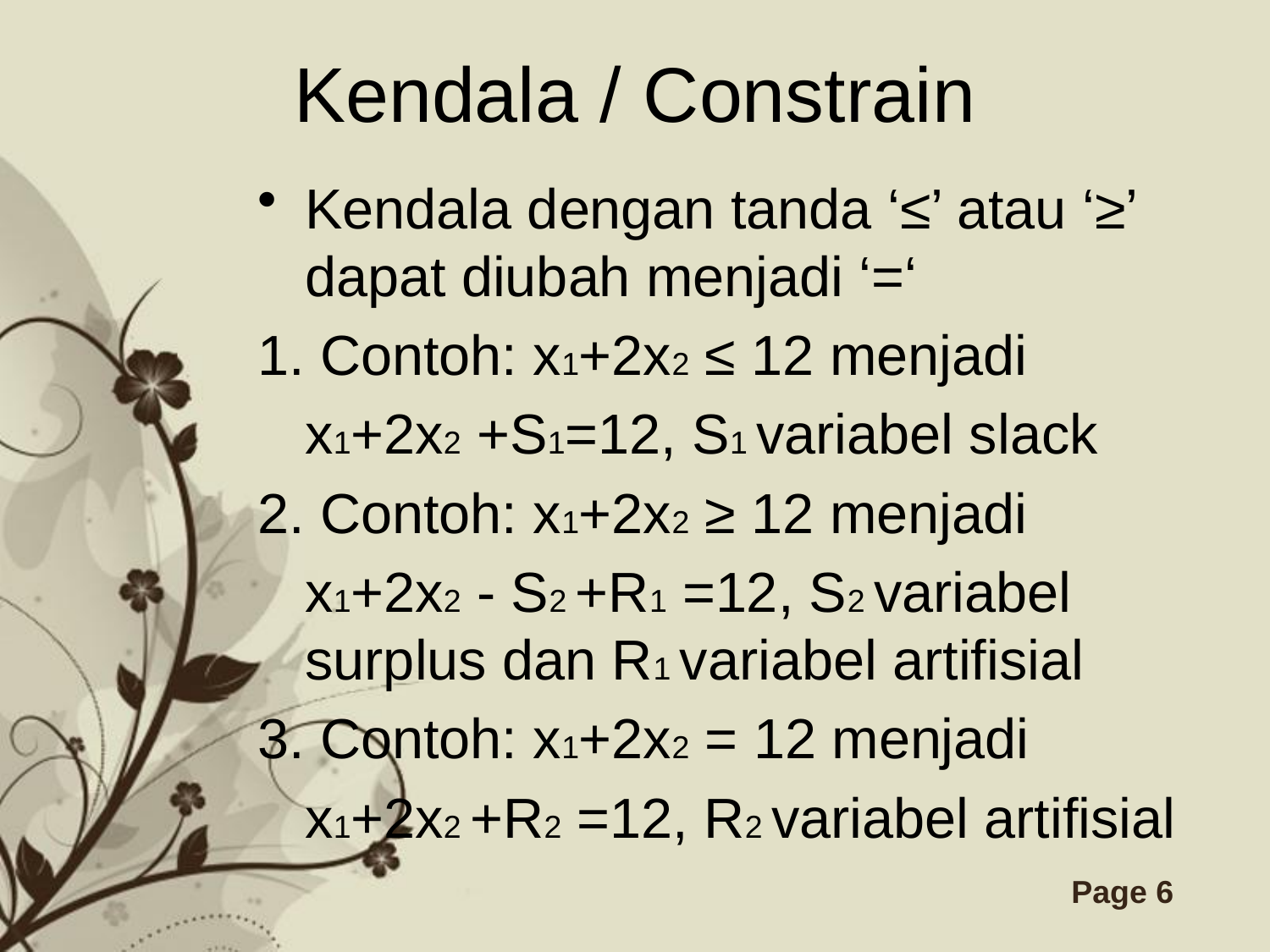

# Kendala / Constrain
Kendala dengan tanda ‘≤’ atau ‘≥’ dapat diubah menjadi ‘=‘
1. Contoh: x1+2x2 ≤ 12 menjadi
	x1+2x2 +S1=12, S1 variabel slack
2. Contoh: x1+2x2 ≥ 12 menjadi
	x1+2x2 - S2 +R1 =12, S2 variabel surplus dan R1 variabel artifisial
3. Contoh: x1+2x2 = 12 menjadi
	x1+2x2 +R2 =12, R2 variabel artifisial